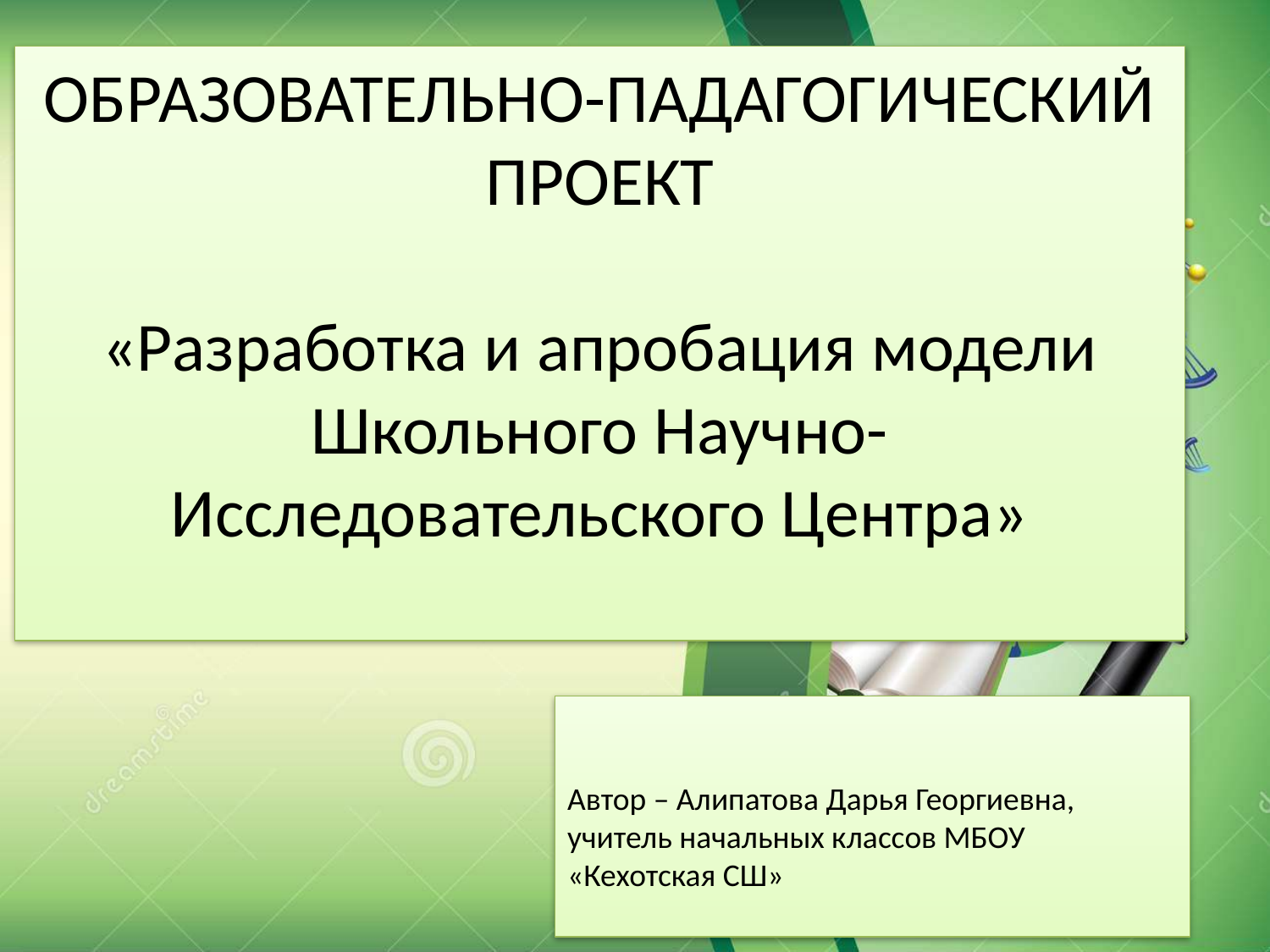

# ОБРАЗОВАТЕЛЬНО-ПАДАГОГИЧЕСКИЙ ПРОЕКТ «Разработка и апробация модели Школьного Научно-Исследовательского Центра»

Автор – Алипатова Дарья Георгиевна, учитель начальных классов МБОУ «Кехотская СШ»